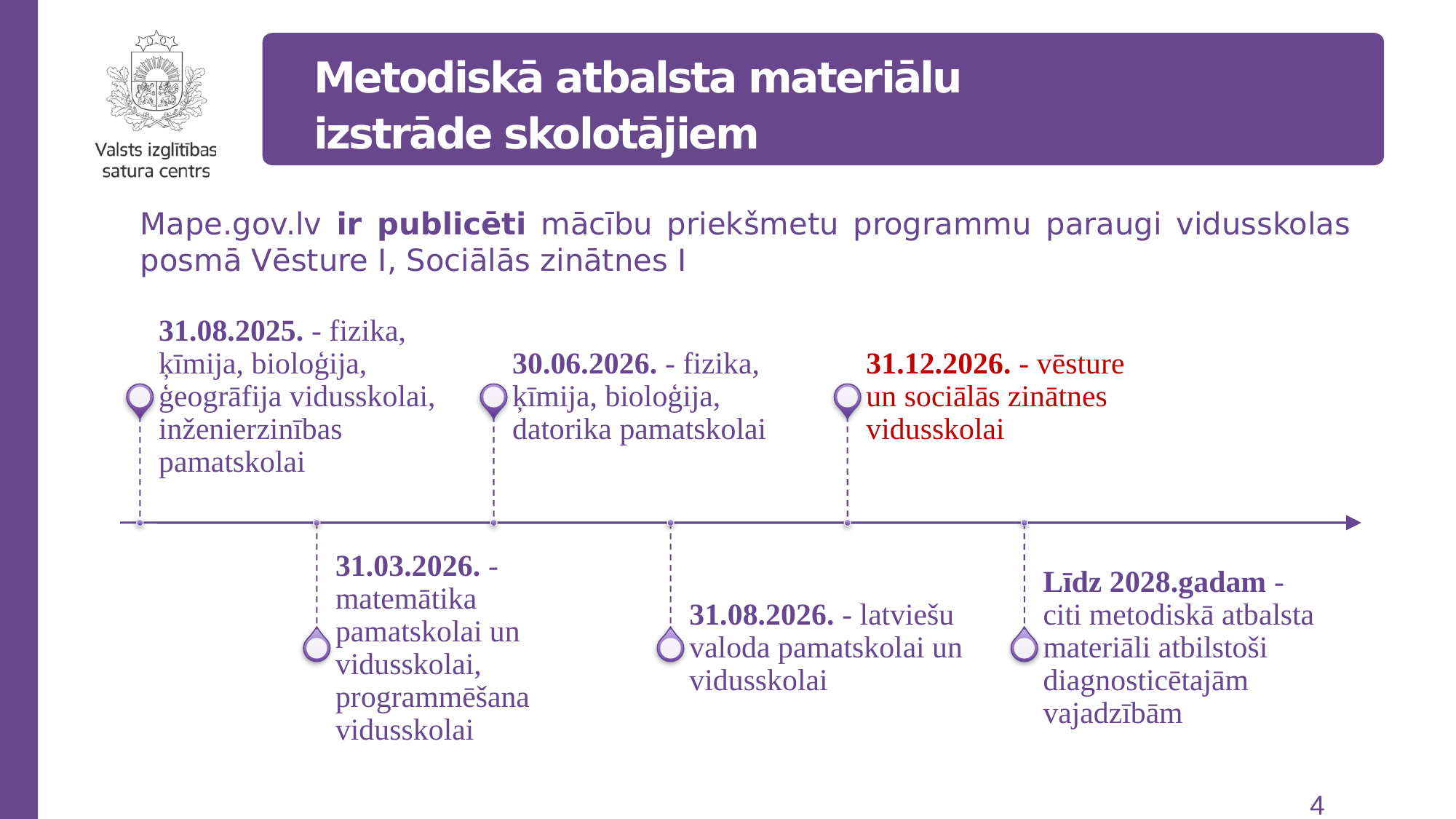

Metodiskā atbalsta materiālu izstrāde skolotājiem
Mape.gov.lv ir publicēti mācību priekšmetu programmu paraugi vidusskolas posmā Vēsture I, Sociālās zinātnes I
31.08.2025. - fizika, ķīmija, bioloģija, ģeogrāfija vidusskolai, inženierzinības pamatskolai
31.03.2026. - matemātika pamatskolai un vidusskolai, programmēšana vidusskolai
30.06.2026. - fizika, ķīmija, bioloģija, datorika pamatskolai
31.08.2026. - latviešu valoda pamatskolai un vidusskolai
31.12.2026. - vēsture un sociālās zinātnes vidusskolai
Līdz 2028.gadam - citi metodiskā atbalsta materiāli atbilstoši diagnosticētajām vajadzībām

110488
62552
57150
55049
50852
47800
4